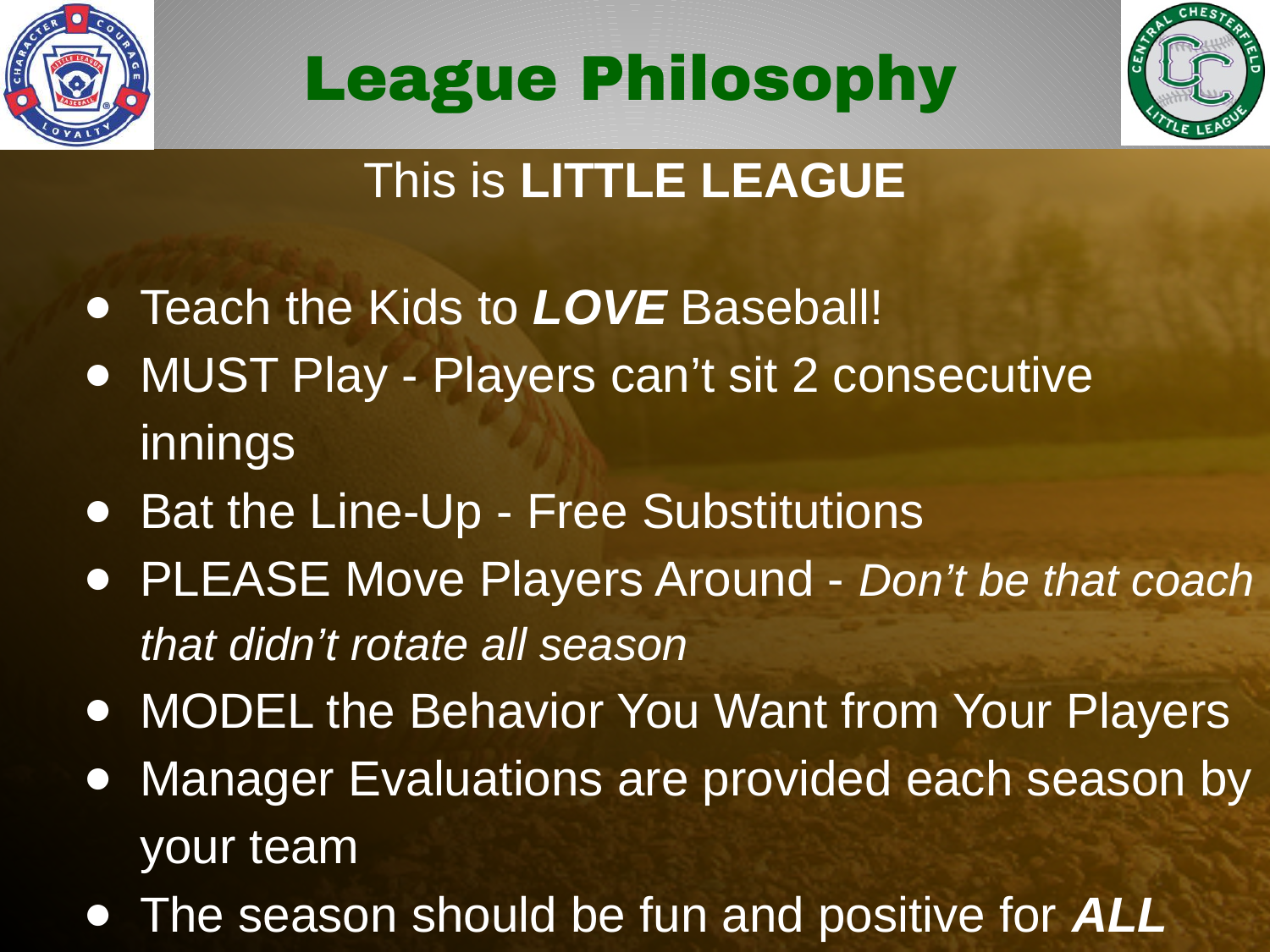

# League Philosophy
This is LITTLE LEAGUE

Teach the Kids to LOVE Baseball!
MUST Play - Players can’t sit 2 consecutive innings
Bat the Line-Up - Free Substitutions
PLEASE Move Players Around - Don’t be that coach that didn’t rotate all season
MODEL the Behavior You Want from Your Players
Manager Evaluations are provided each season by your team
The season should be fun and positive for ALL